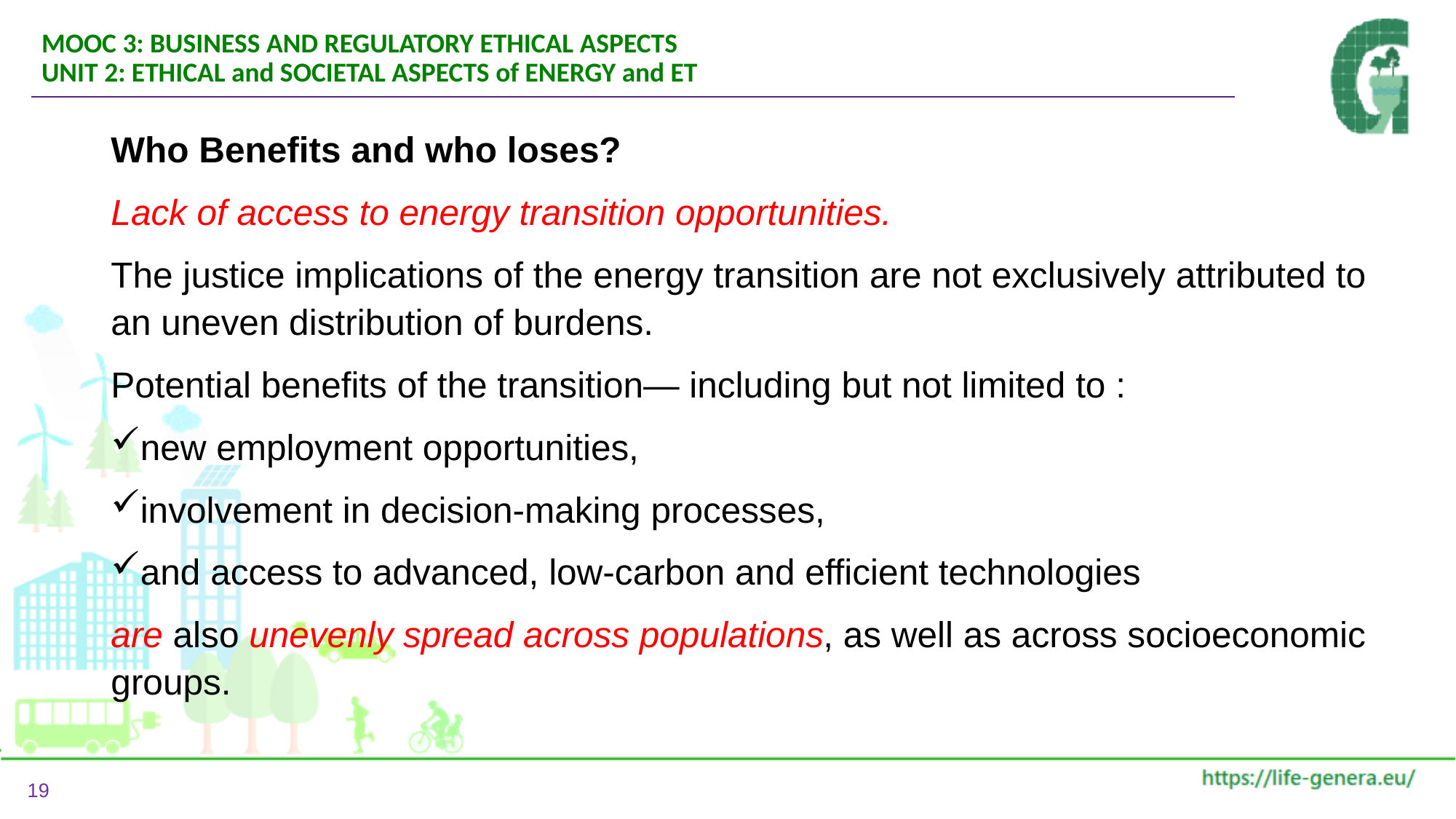

MOOC 3: BUSINESS AND REGULATORY ETHICAL ASPECTS
UNIT 2: ETHICAL and SOCIETAL ASPECTS of ENERGY and ET
Who Benefits and who loses?
Lack of access to energy transition opportunities.
The justice implications of the energy transition are not exclusively attributed to an uneven distribution of burdens.
Potential benefits of the transition— including but not limited to :
new employment opportunities,
involvement in decision-making processes,
and access to advanced, low-carbon and efficient technologies
are also unevenly spread across populations, as well as across socioeconomic groups.
19